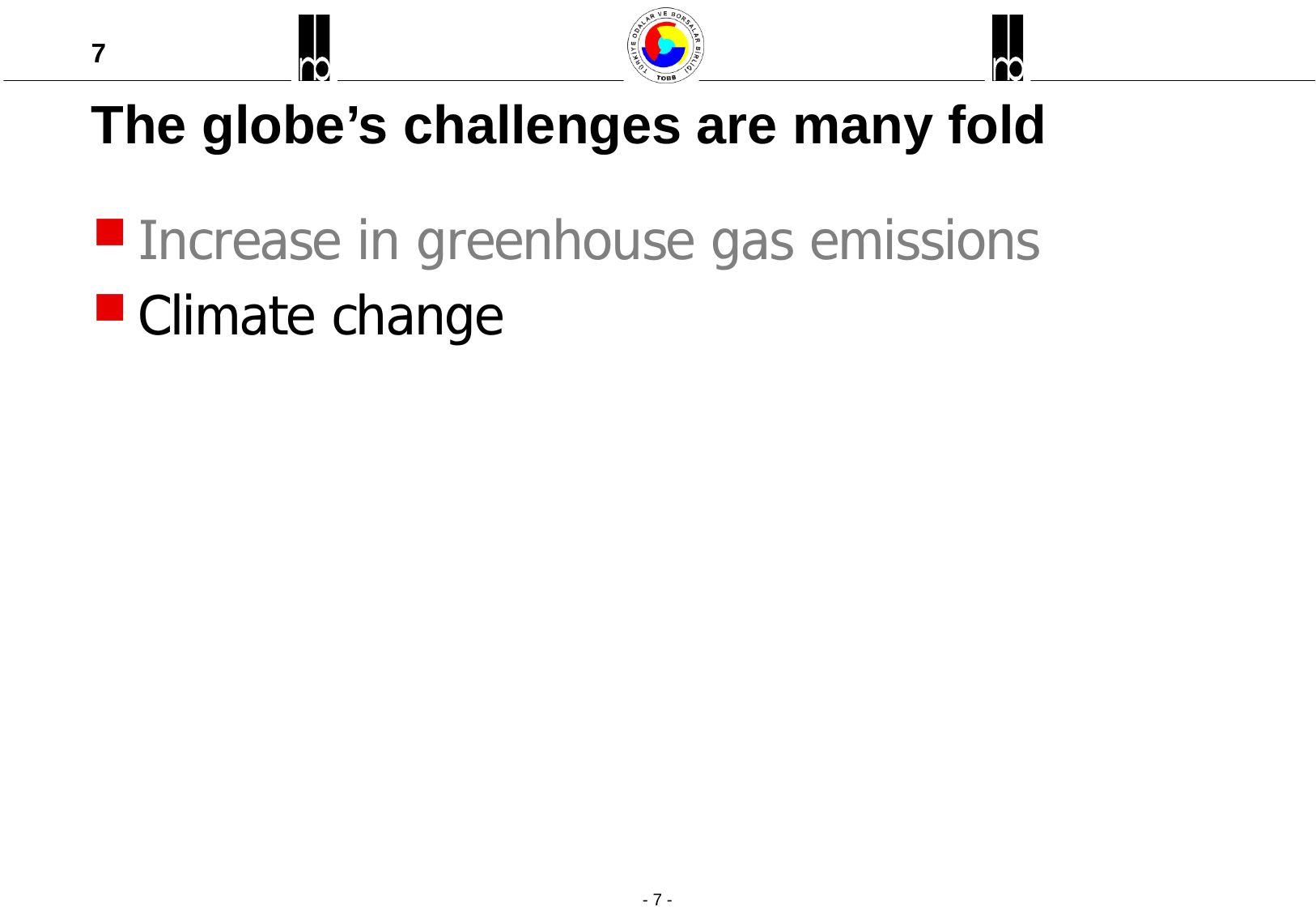

# The globe’s challenges are many fold
Increase in greenhouse gas emissions
Climate change